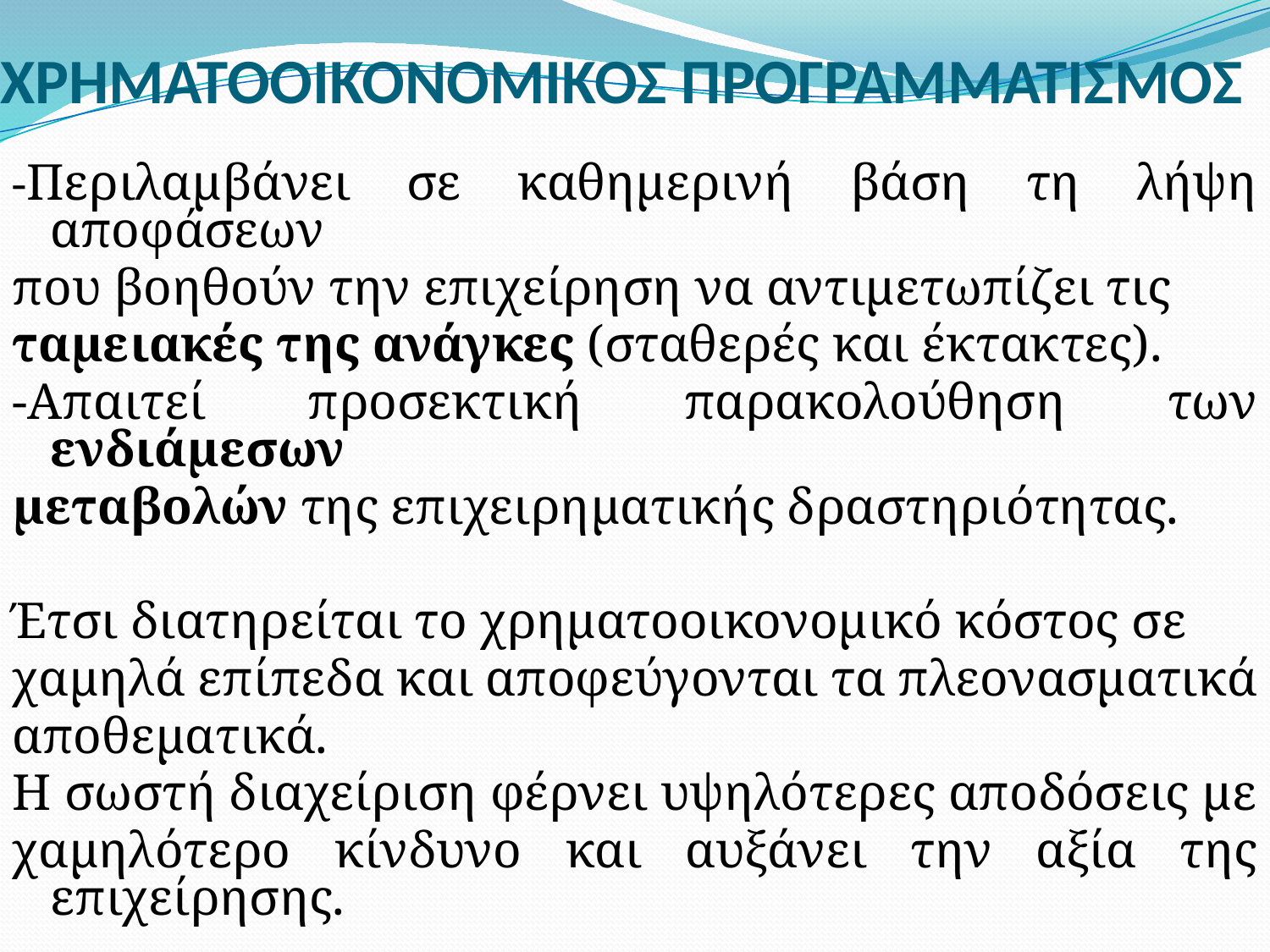

# ΧΡΗΜΑΤΟΟΙΚΟΝΟΜΙΚΟΣ ΠΡΟΓΡΑΜΜΑΤΙΣΜΟΣ
-Περιλαμβάνει σε καθημερινή βάση τη λήψη αποφάσεων
που βοηθούν την επιχείρηση να αντιμετωπίζει τις
ταμειακές της ανάγκες (σταθερές και έκτακτες).
-Απαιτεί προσεκτική παρακολούθηση των ενδιάμεσων
μεταβολών της επιχειρηματικής δραστηριότητας.

Έτσι διατηρείται το χρηματοοικονομικό κόστος σε
χαμηλά επίπεδα και αποφεύγονται τα πλεονασματικά
αποθεματικά.
Η σωστή διαχείριση φέρνει υψηλότερες αποδόσεις με
χαμηλότερο κίνδυνο και αυξάνει την αξία της επιχείρησης.